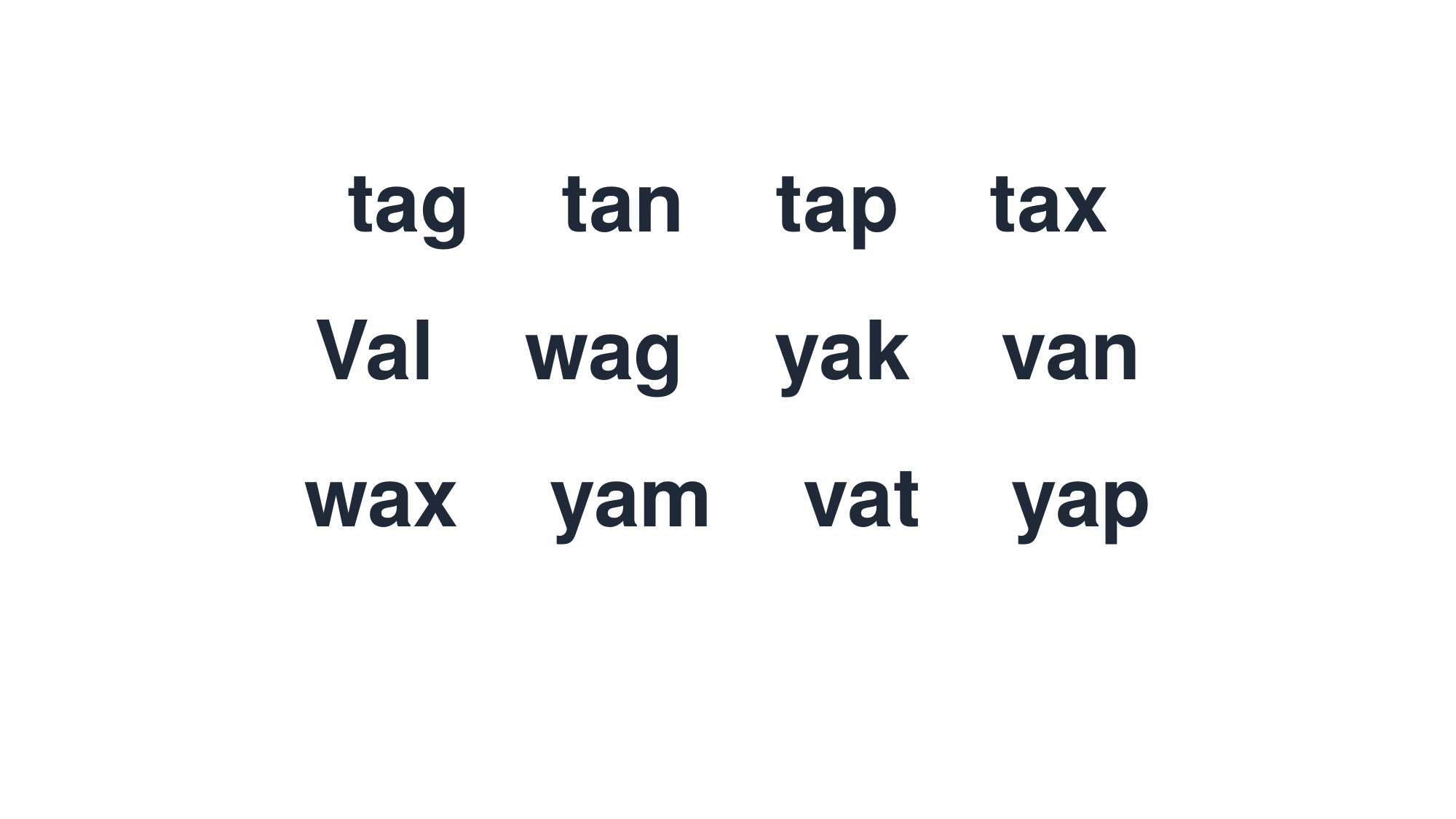

tag    tan    tap    tax
Val    wag    yak    van
wax    yam    vat    yap